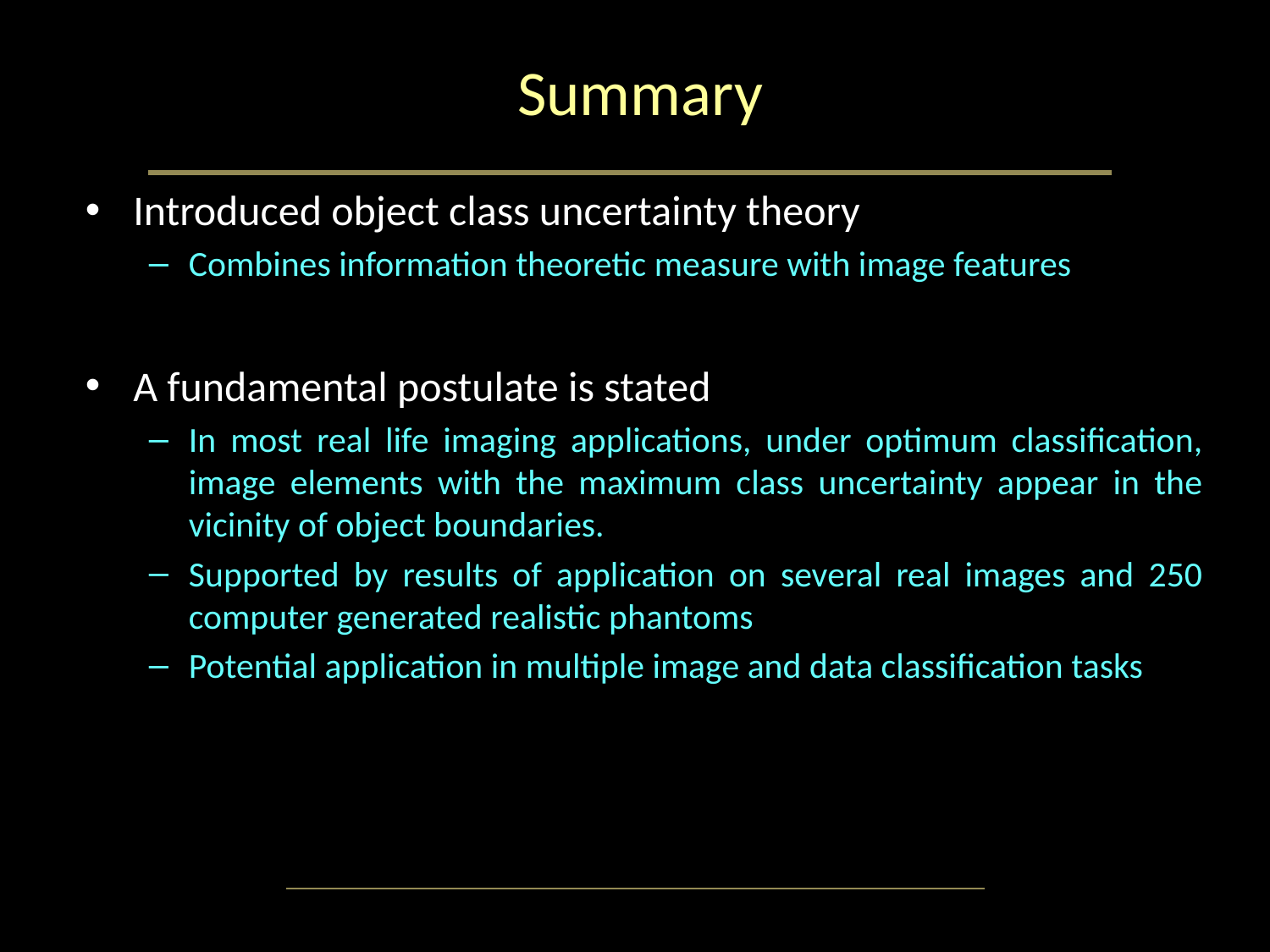

# Summary
Introduced object class uncertainty theory
Combines information theoretic measure with image features

A fundamental postulate is stated
In most real life imaging applications, under optimum classification, image elements with the maximum class uncertainty appear in the vicinity of object boundaries.
Supported by results of application on several real images and 250 computer generated realistic phantoms
Potential application in multiple image and data classification tasks